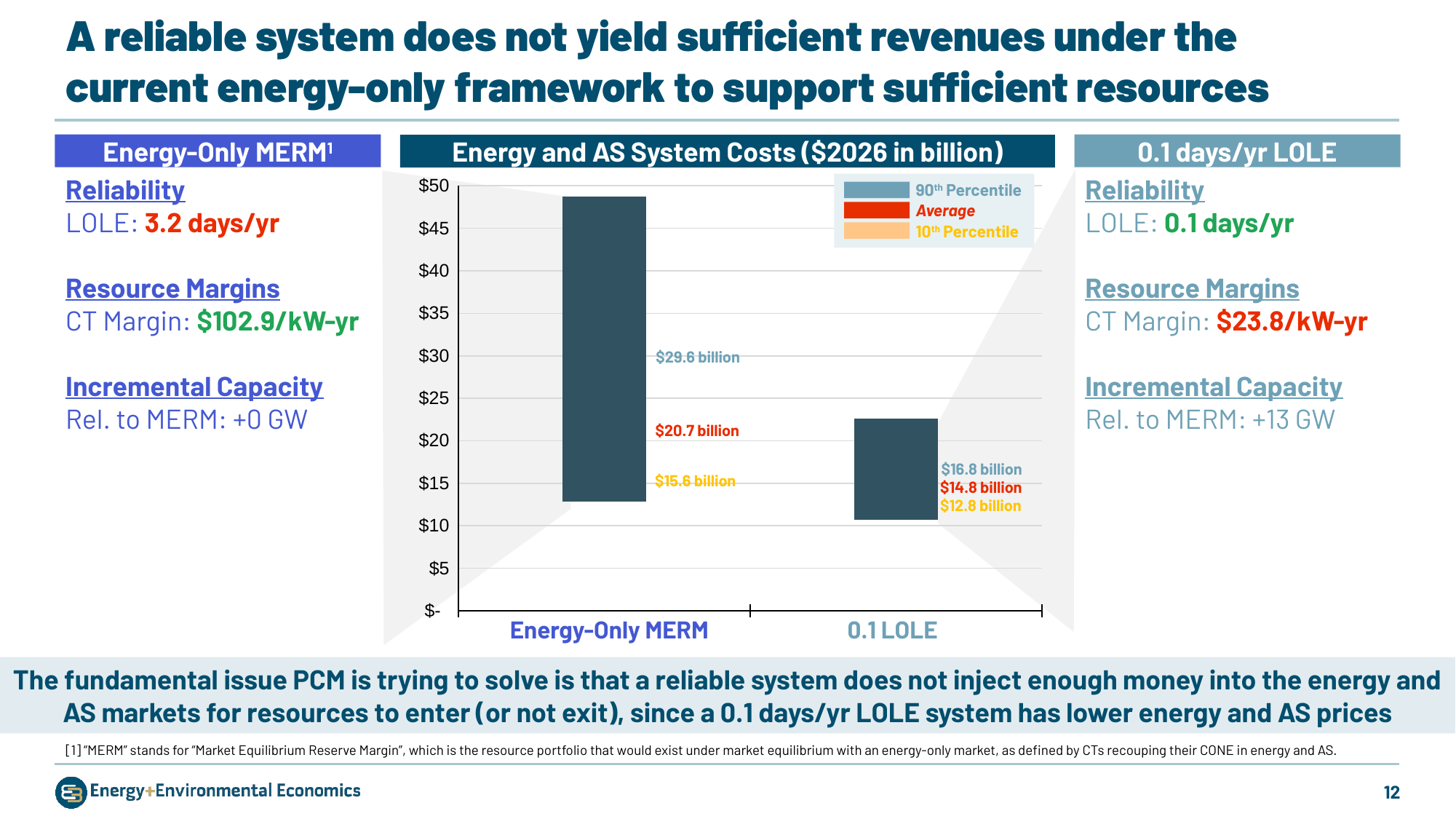

# A reliable system does not yield sufficient revenues under the current energy-only framework to support sufficient resources
Energy-Only MERM1
0.1 days/yr LOLE
Energy and AS System Costs ($2026 in billion)
Reliability
LOLE: 3.2 days/yr

Resource Margins
CT Margin: $102.9/kW-yr

Incremental Capacity
Rel. to MERM: +0 GW

### Chart

| Category | System Cost | 10th Percentile | Average | 90th Percentile |
|---|---|---|---|---|
Reliability
LOLE: 0.1 days/yr

Resource Margins
CT Margin: $23.8/kW-yr

Incremental Capacity
Rel. to MERM: +13 GW

90th Percentile

Average

10th Percentile

$29.6 billion
$20.7 billion
$16.8 billion
$15.6 billion
$14.8 billion
$12.8 billion
| Energy-Only MERM | 0.1 LOLE |
| --- | --- |
The fundamental issue PCM is trying to solve is that a reliable system does not inject enough money into the energy and AS markets for resources to enter (or not exit), since a 0.1 days/yr LOLE system has lower energy and AS prices
[1] “MERM” stands for “Market Equilibrium Reserve Margin”, which is the resource portfolio that would exist under market equilibrium with an energy-only market, as defined by CTs recouping their CONE in energy and AS.